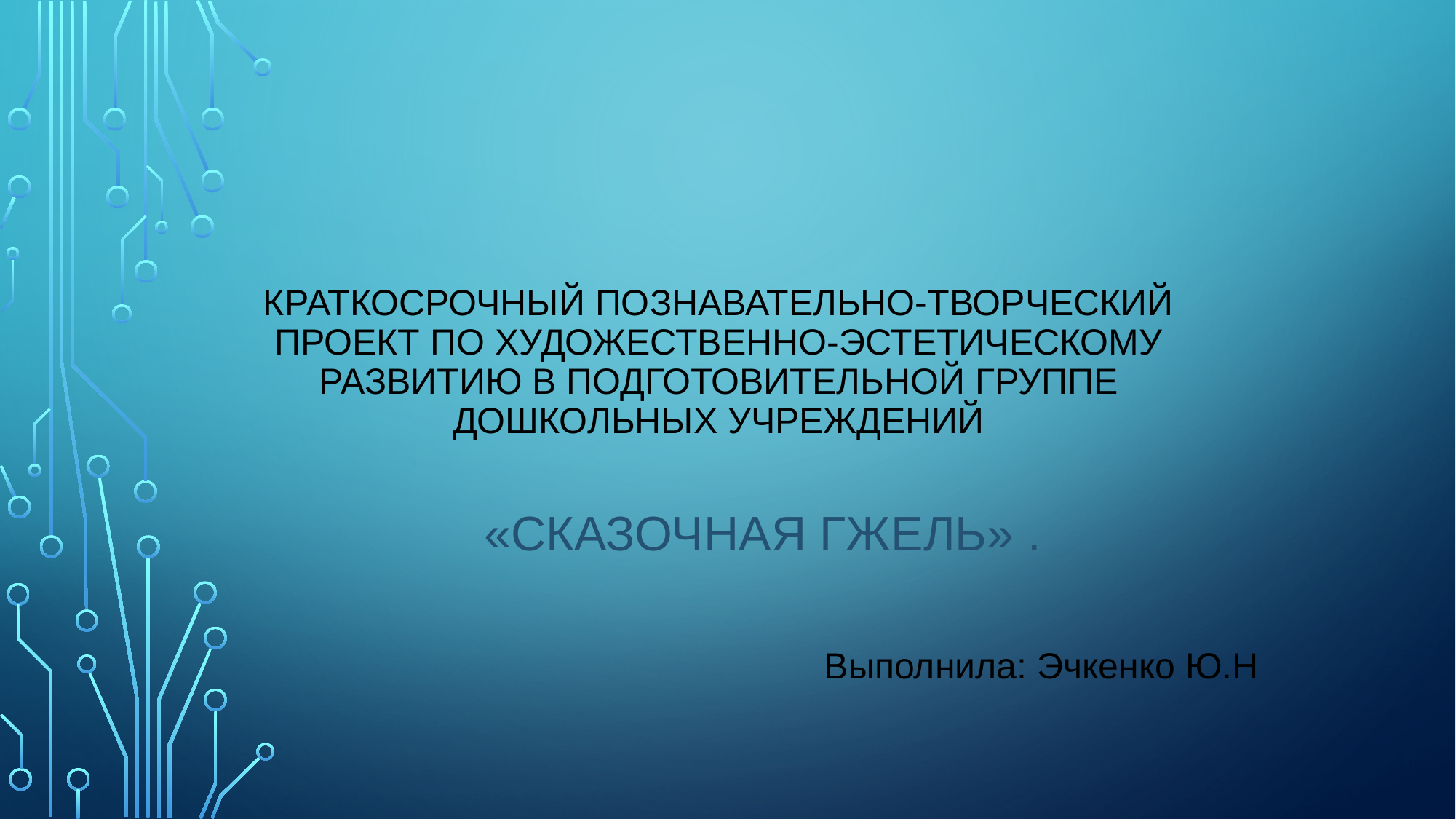

# Краткосрочный познавательно-творческий проект по художественно-эстетическому развитию в подготовительной группе дошкольных учреждений
«Сказочная Гжель» .
Выполнила: Эчкенко Ю.Н